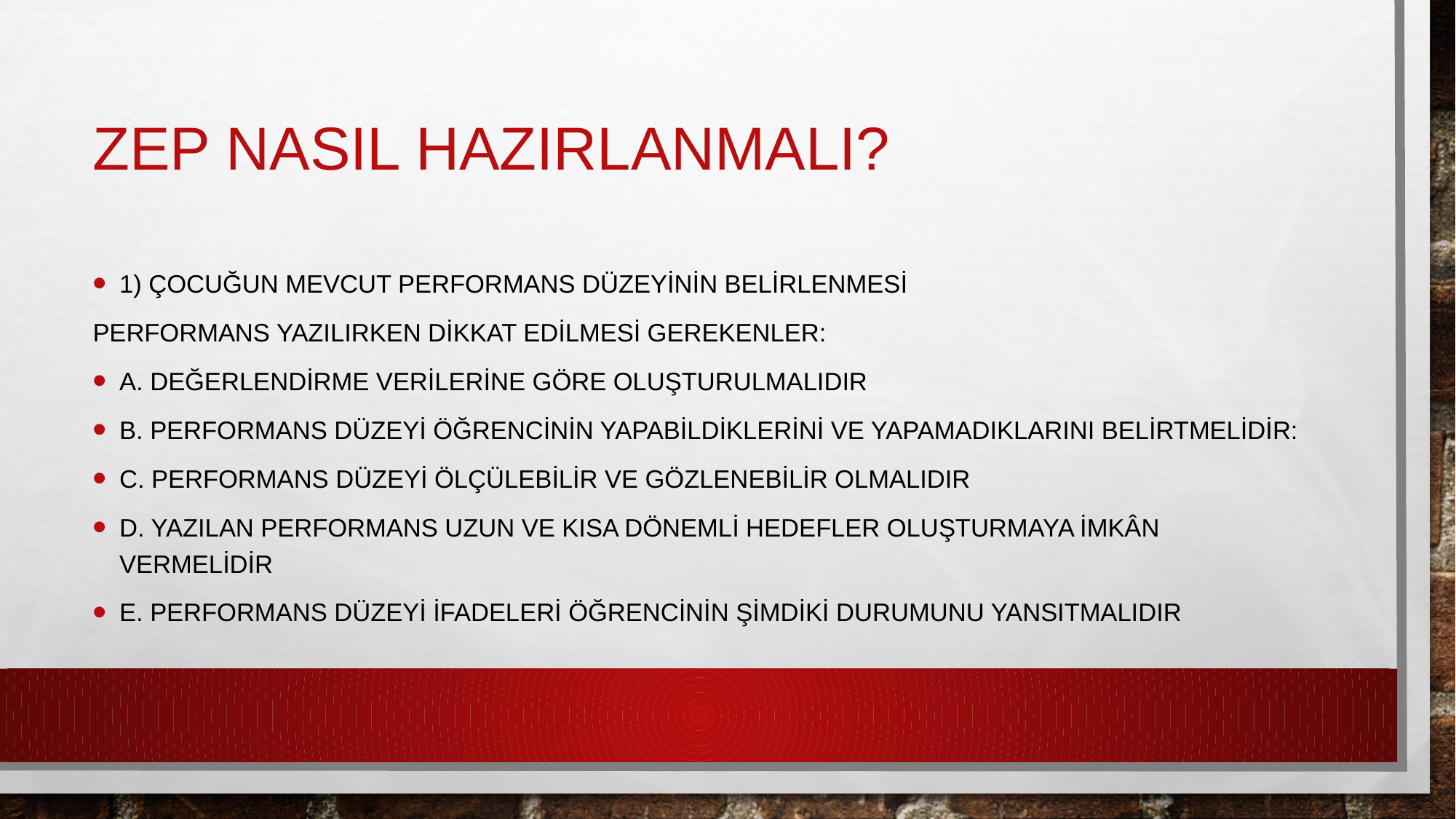

# Zep nasıl hazırlanmalı?
1) Çocuğun mevcut performans düzeyinin belirlenmesi
Performans Yazılırken Dikkat Edilmesi Gerekenler:
A. Değerlendirme verilerine göre oluşturulmalıdır
B. Performans düzeyi öğrencinin yapabildiklerini ve yapamadıklarını belirtmelidir:
C. Performans düzeyi ölçülebilir ve gözlenebilir olmalıdır
D. Yazılan performans uzun ve kısa dönemli hedefler oluşturmaya imkân vermelidir
E. Performans düzeyi ifadeleri öğrencinin şimdiki durumunu yansıtmalıdır